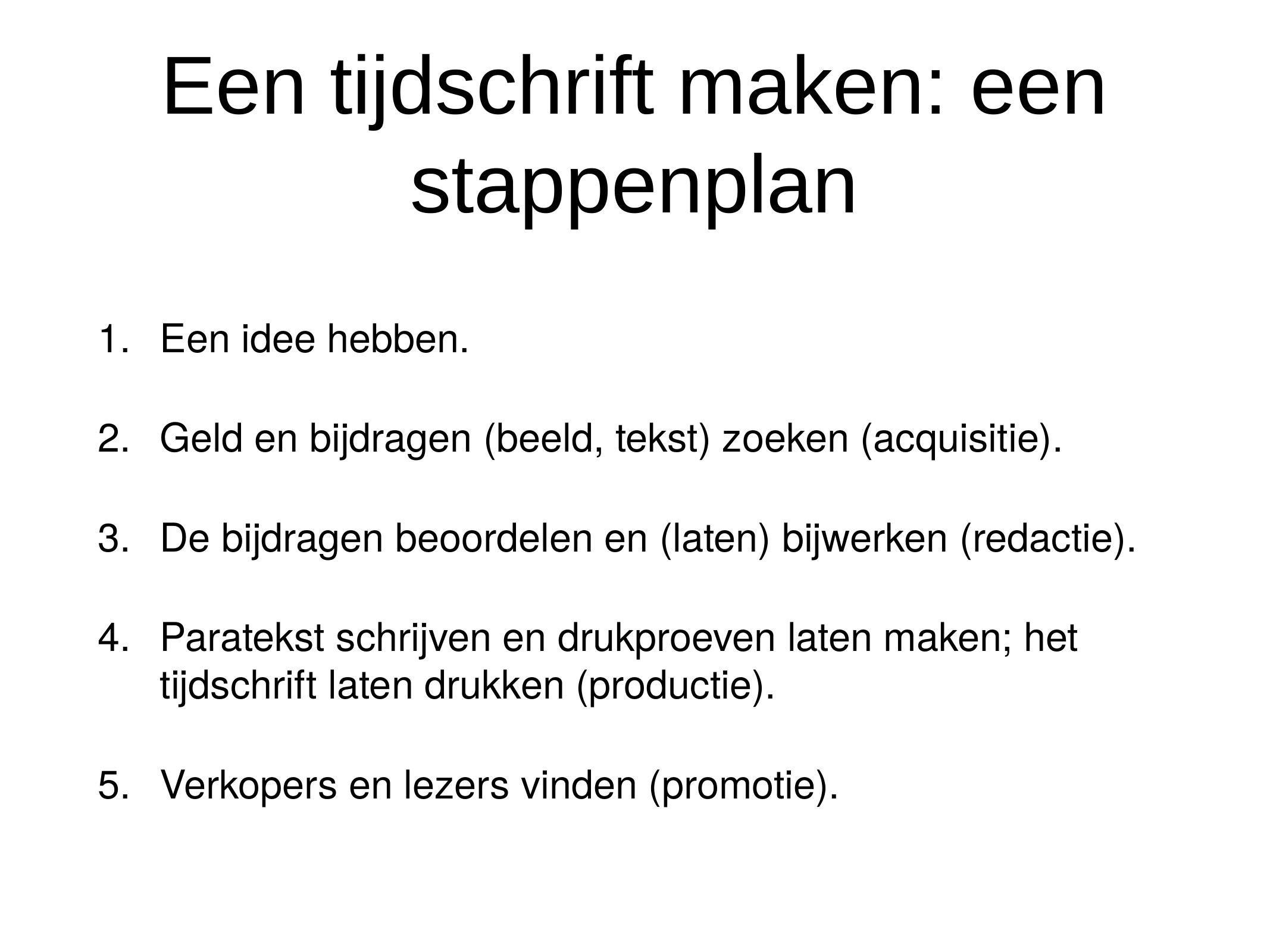

# Een tijdschrift maken: een stappenplan
Een idee hebben.
Geld en bijdragen (beeld, tekst) zoeken (acquisitie).
De bijdragen beoordelen en (laten) bijwerken (redactie).
Paratekst schrijven en drukproeven laten maken; het tijdschrift laten drukken (productie).
Verkopers en lezers vinden (promotie).